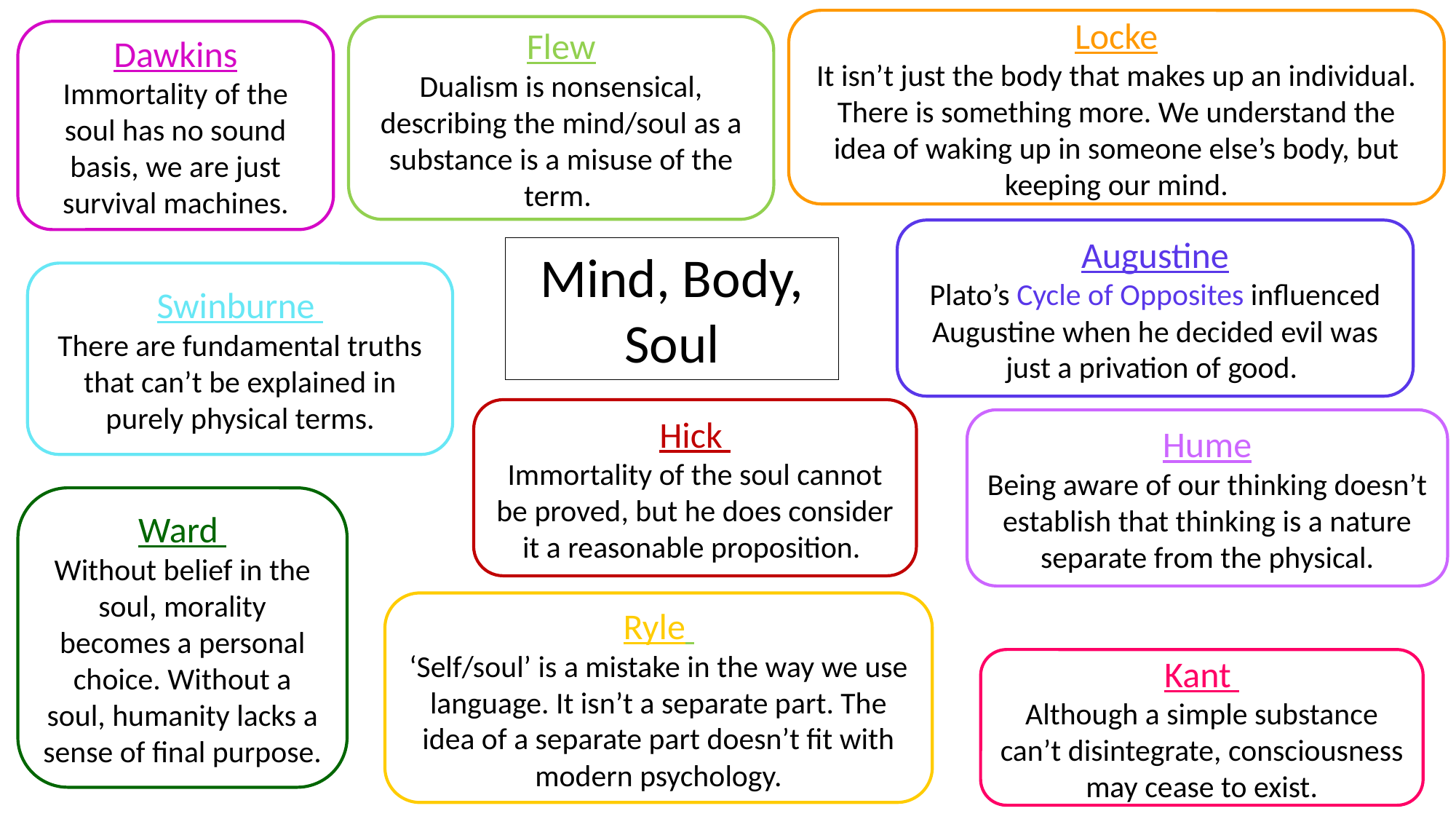

Locke
It isn’t just the body that makes up an individual. There is something more. We understand the idea of waking up in someone else’s body, but keeping our mind.
Flew
Dualism is nonsensical, describing the mind/soul as a substance is a misuse of the term.
Dawkins
Immortality of the soul has no sound basis, we are just survival machines.
Augustine
Plato’s Cycle of Opposites influenced Augustine when he decided evil was just a privation of good.
Mind, Body, Soul
Swinburne
There are fundamental truths that can’t be explained in purely physical terms.
Hick
Immortality of the soul cannot be proved, but he does consider it a reasonable proposition.
Hume
Being aware of our thinking doesn’t establish that thinking is a nature separate from the physical.
Ward
Without belief in the soul, morality becomes a personal choice. Without a soul, humanity lacks a sense of final purpose.
Ryle
‘Self/soul’ is a mistake in the way we use language. It isn’t a separate part. The idea of a separate part doesn’t fit with modern psychology.
Kant
Although a simple substance can’t disintegrate, consciousness may cease to exist.